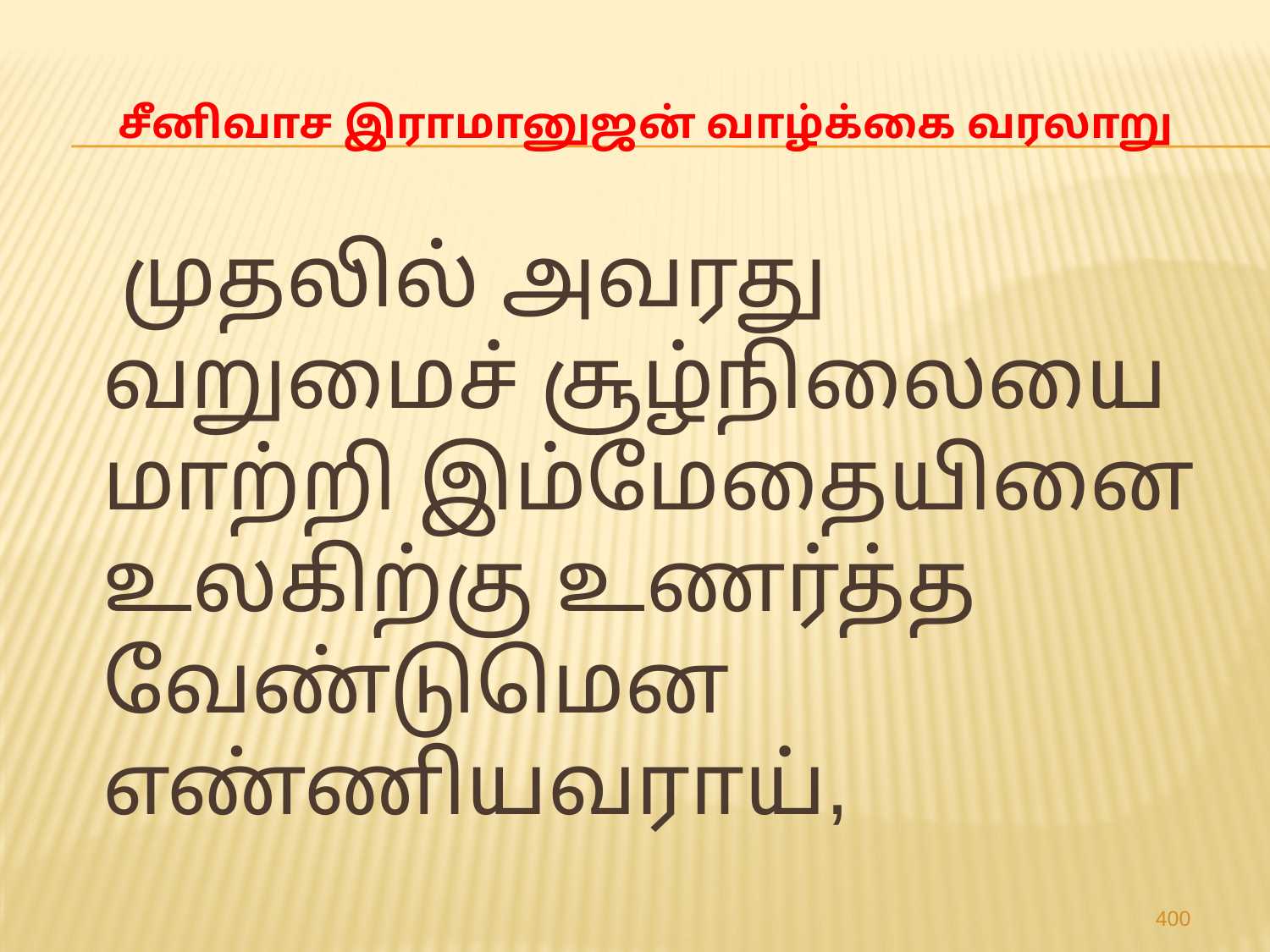

# சீனிவாச இராமானுஜன் வாழ்க்கை வரலாறு
   முதலில் அவரது வறுமைச் சூழ்நிலையை மாற்றி இம்மேதையினை உலகிற்கு உணர்த்த வேண்டுமென எண்ணியவராய்,

400